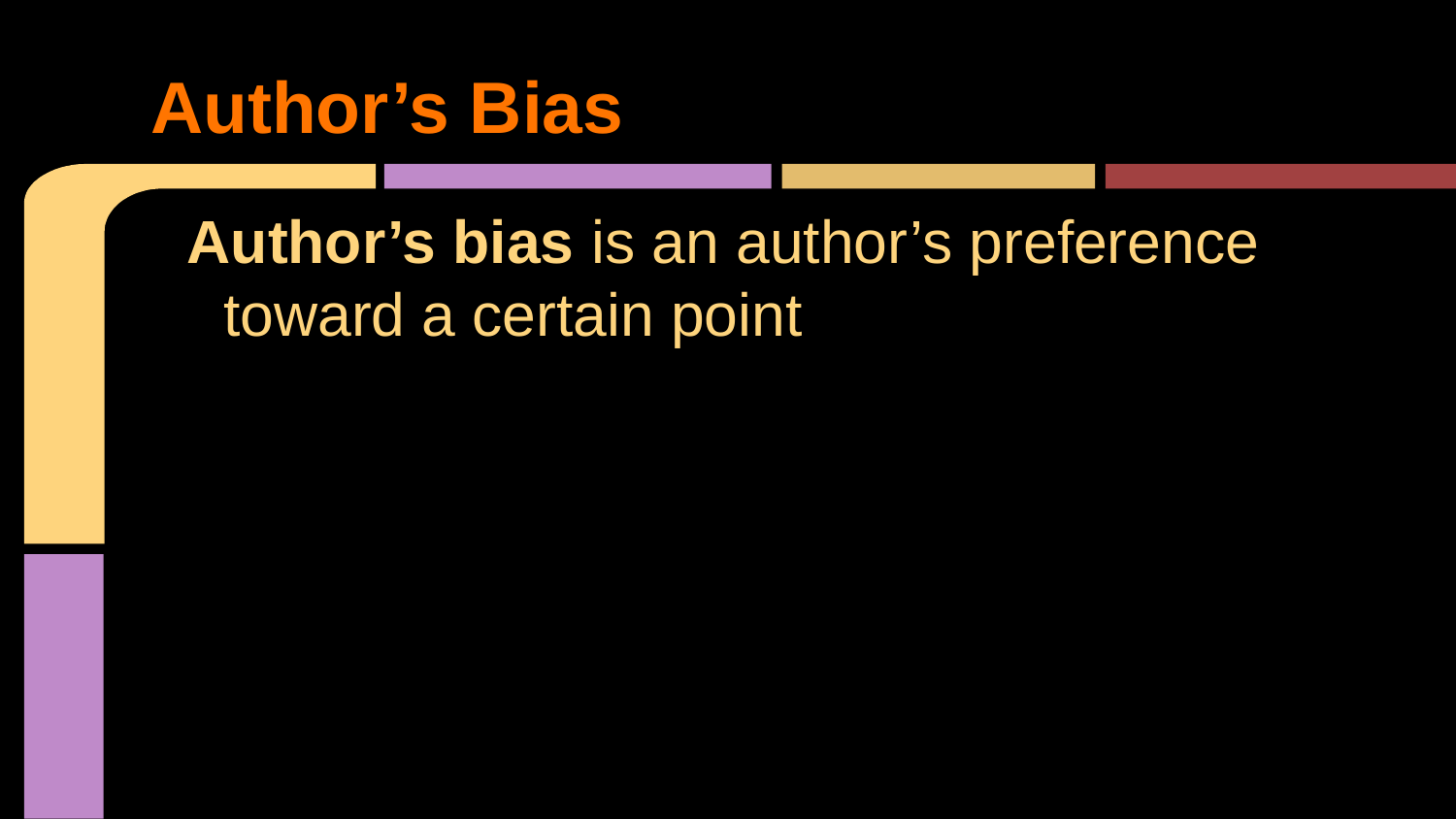

# Author’s Bias
Author’s bias is an author’s preference toward a certain point